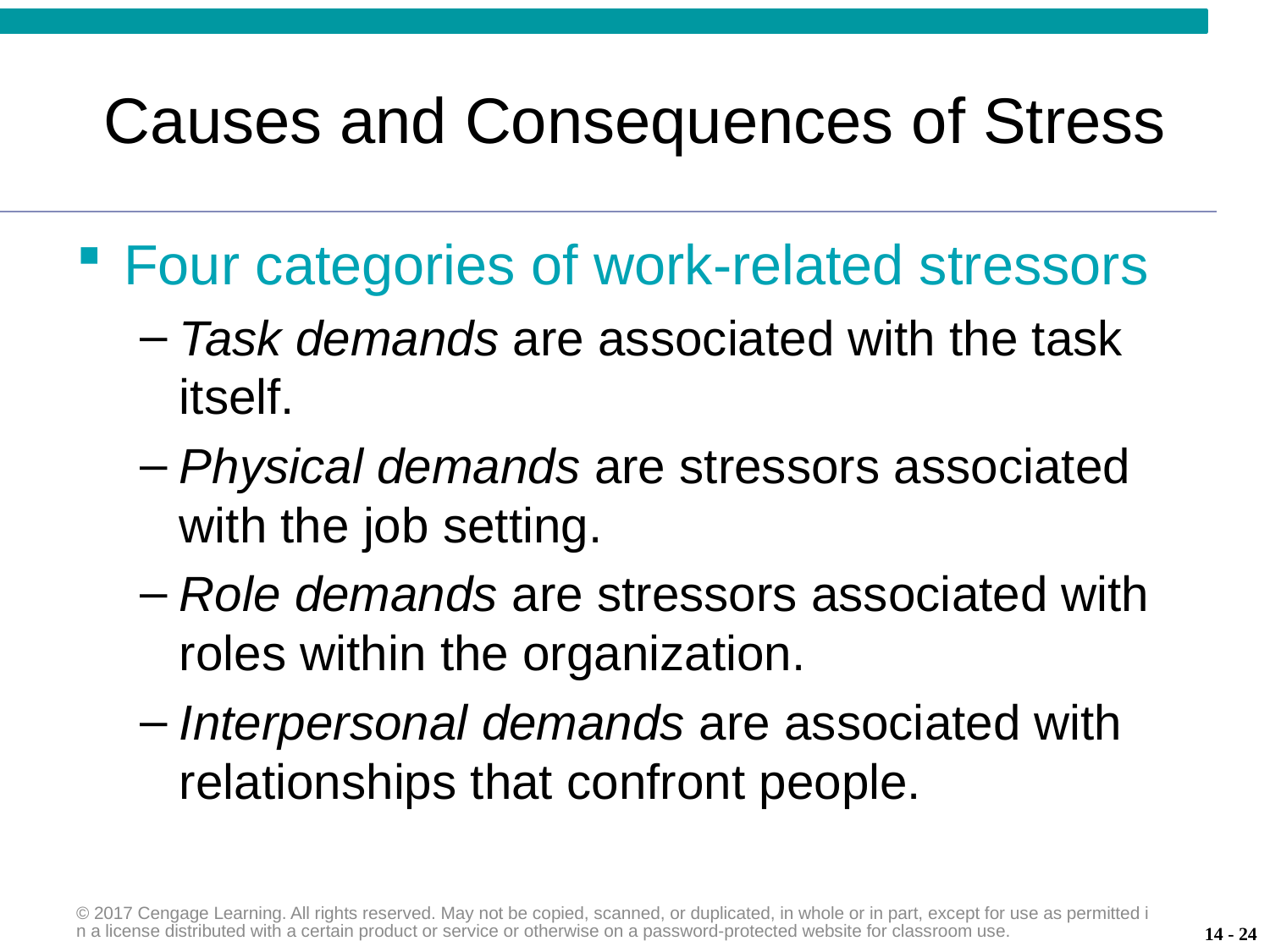

# Causes and Consequences of Stress
Four categories of work-related stressors
Task demands are associated with the task itself.
Physical demands are stressors associated with the job setting.
Role demands are stressors associated with roles within the organization.
Interpersonal demands are associated with relationships that confront people.
© 2017 Cengage Learning. All rights reserved. May not be copied, scanned, or duplicated, in whole or in part, except for use as permitted in a license distributed with a certain product or service or otherwise on a password-protected website for classroom use.